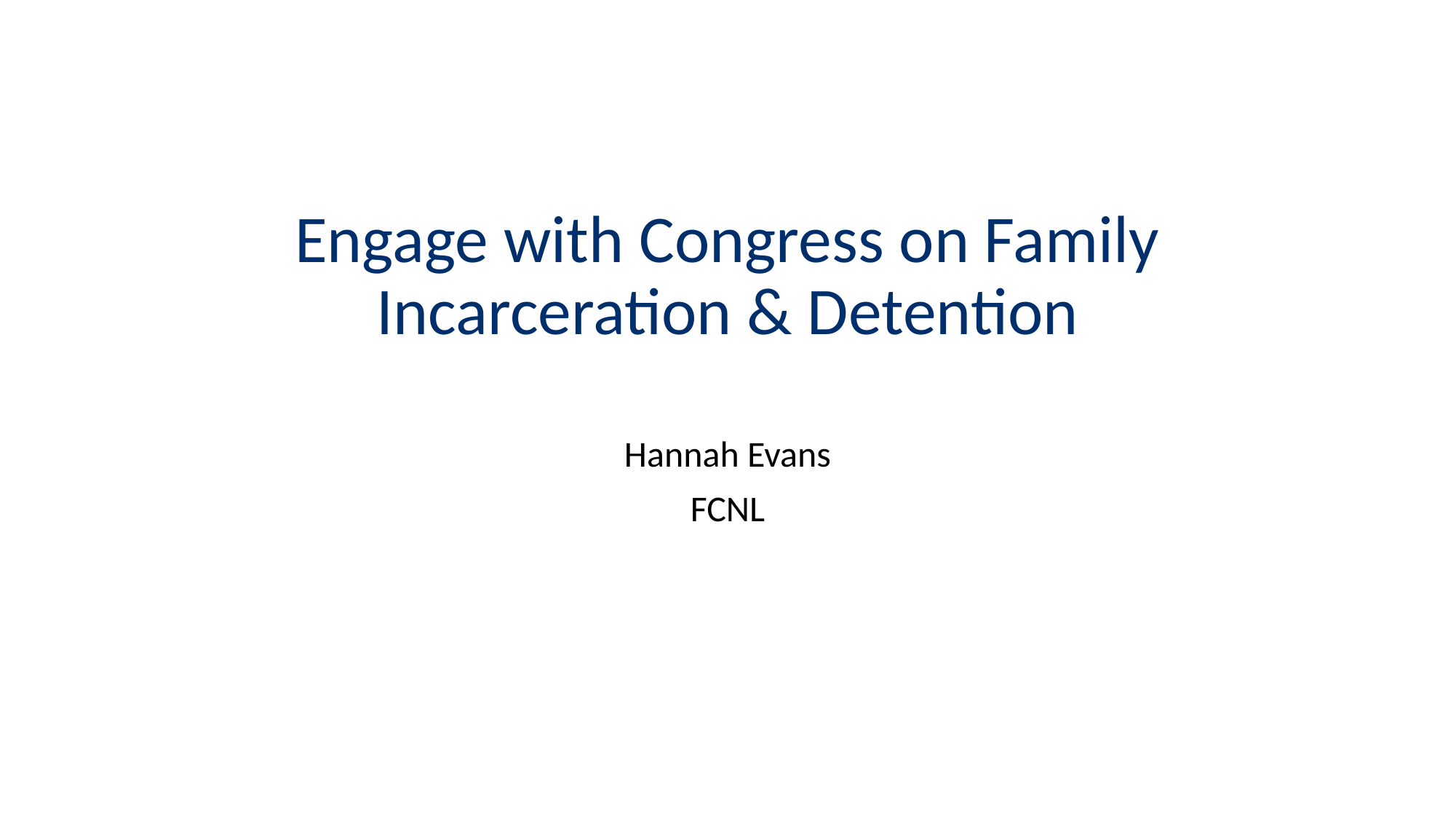

# Engage with Congress on Family Incarceration & Detention
Hannah Evans
FCNL